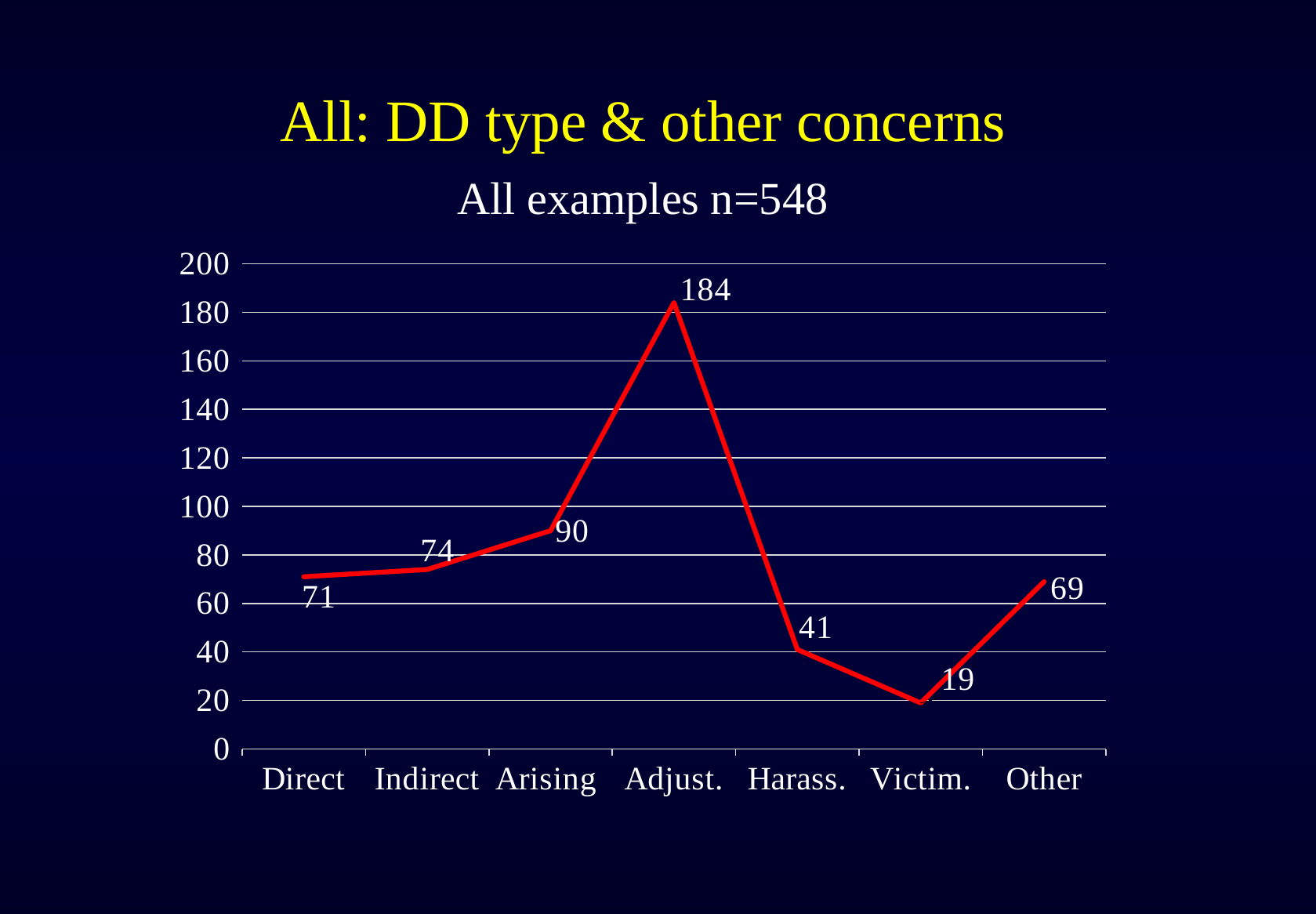

# All: DD type & other concerns
All examples n=548

### Chart

| Category | Examples |
|---|---|
| Direct | 71.0 |
| Indirect | 74.0 |
| Arising  | 90.0 |
| Adjust. | 184.0 |
| Harass. | 41.0 |
| Victim. | 19.0 |
| Other | 69.0 |